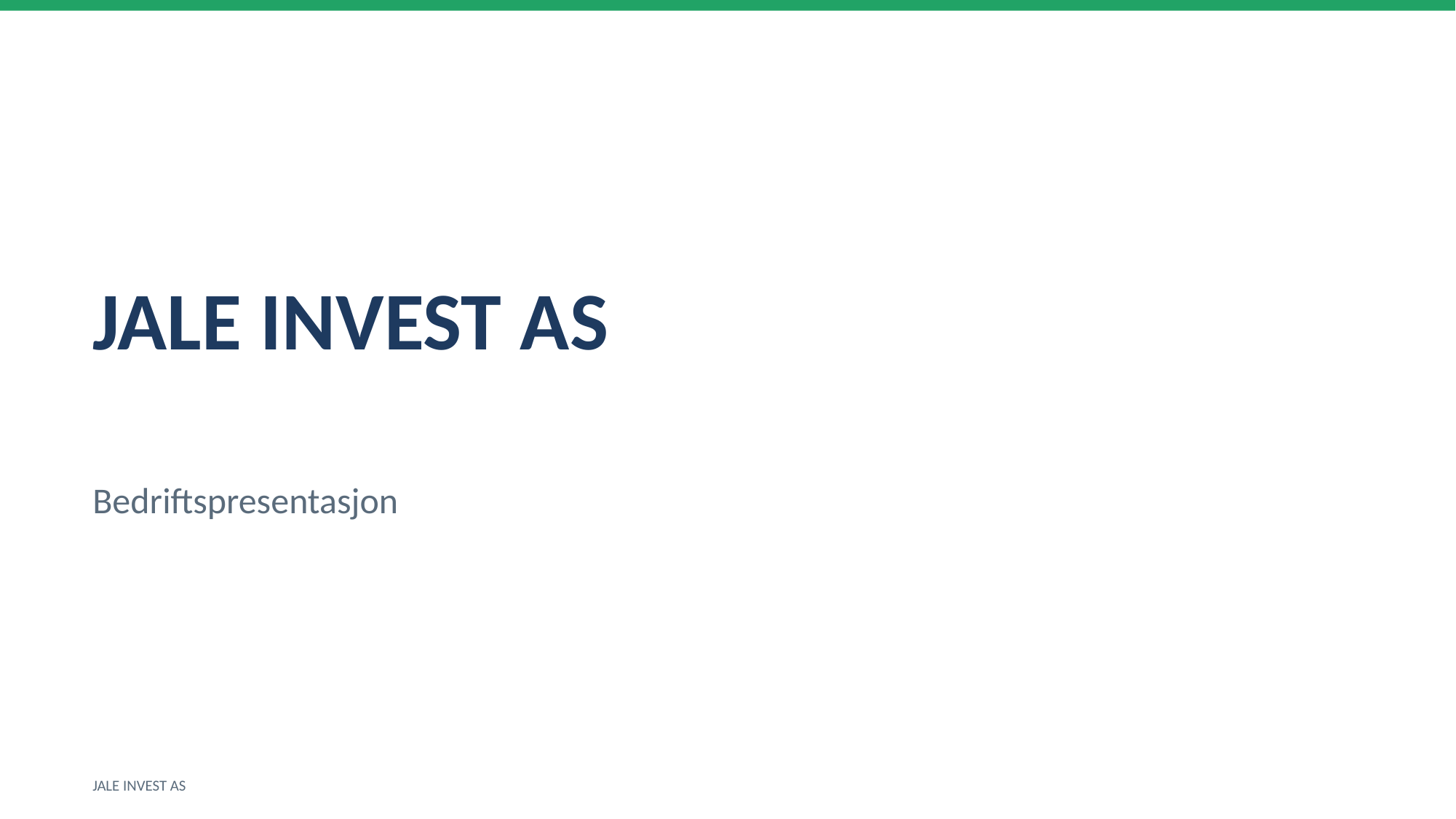

JALE INVEST AS
Bedriftspresentasjon
JALE INVEST AS